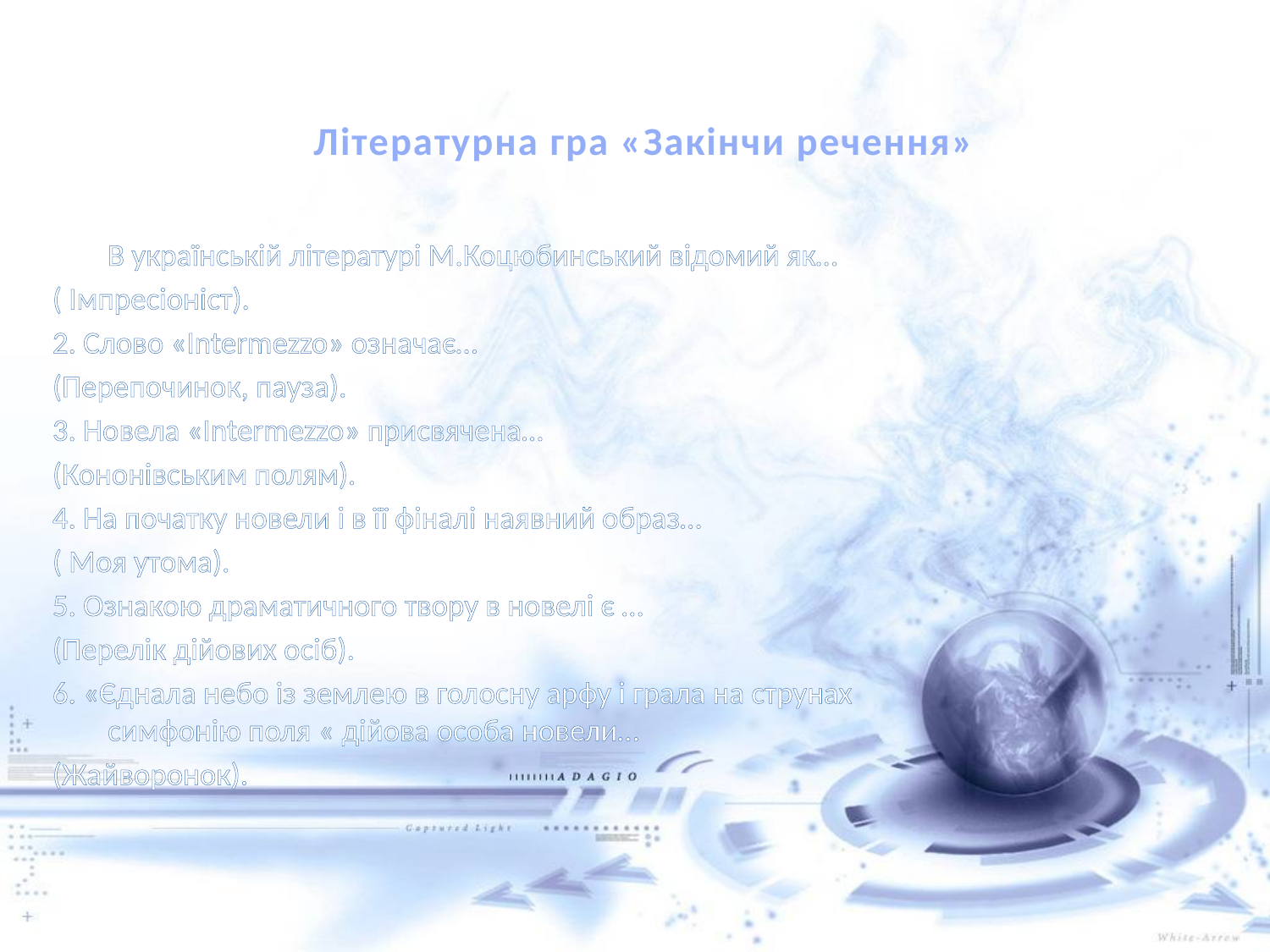

# Літературна гра «Закінчи речення»
В українській літературі М.Коцюбинський відомий як…
( Імпресіоніст).
2. Слово «Intermezzo» означає…
(Перепочинок, пауза).
3. Новела «Intermezzo» присвячена…
(Кононівським полям).
4. На початку новели і в її фіналі наявний образ…
( Моя утома).
5. Ознакою драматичного твору в новелі є …
(Перелік дійових осіб).
6. «Єднала небо із землею в голосну арфу і грала на струнах симфонію поля « дійова особа новели…
(Жайворонок).